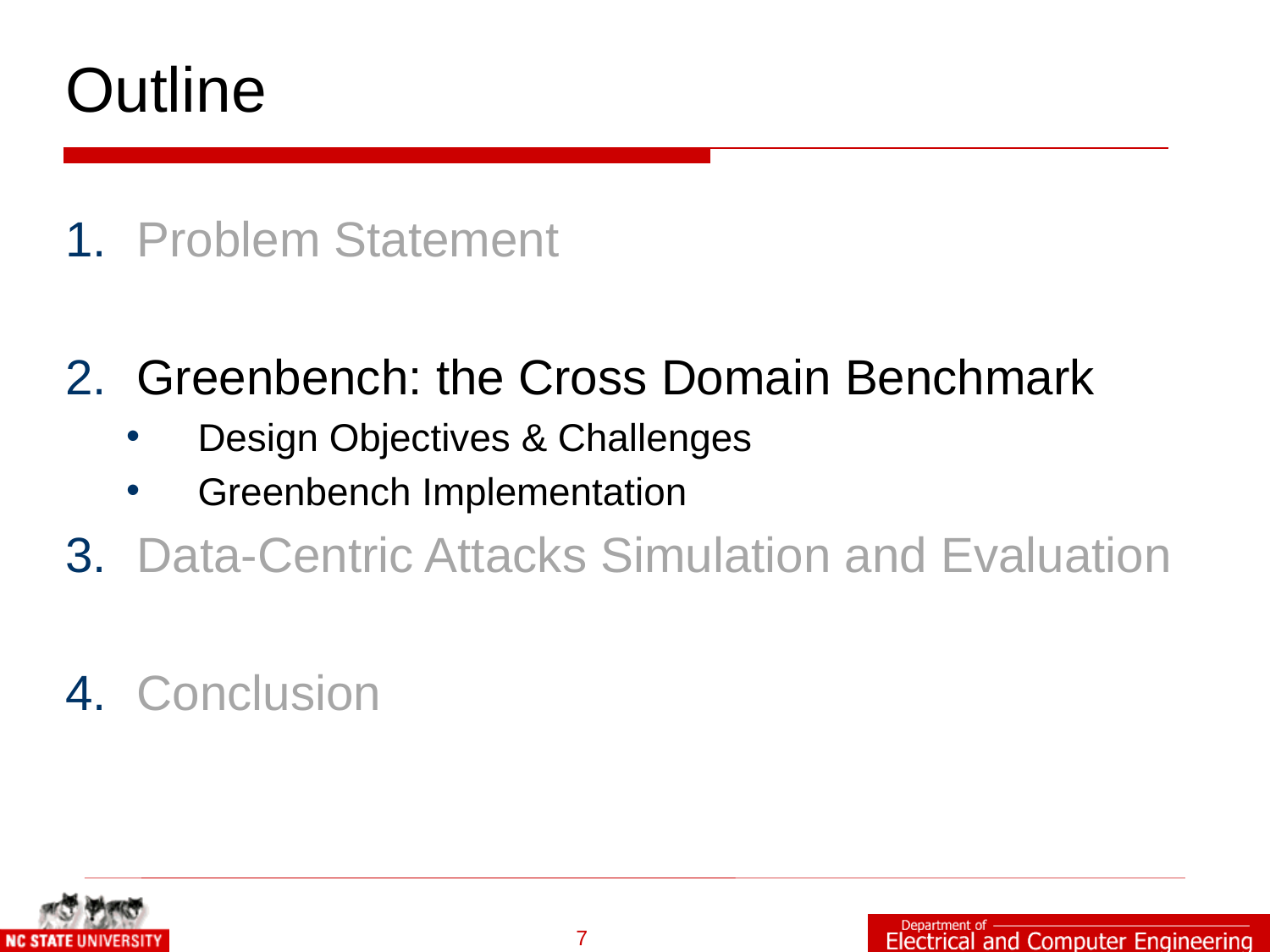

# Outline
Problem Statement

Greenbench: the Cross Domain Benchmark
Design Objectives & Challenges
Greenbench Implementation
Data-Centric Attacks Simulation and Evaluation

Conclusion
7